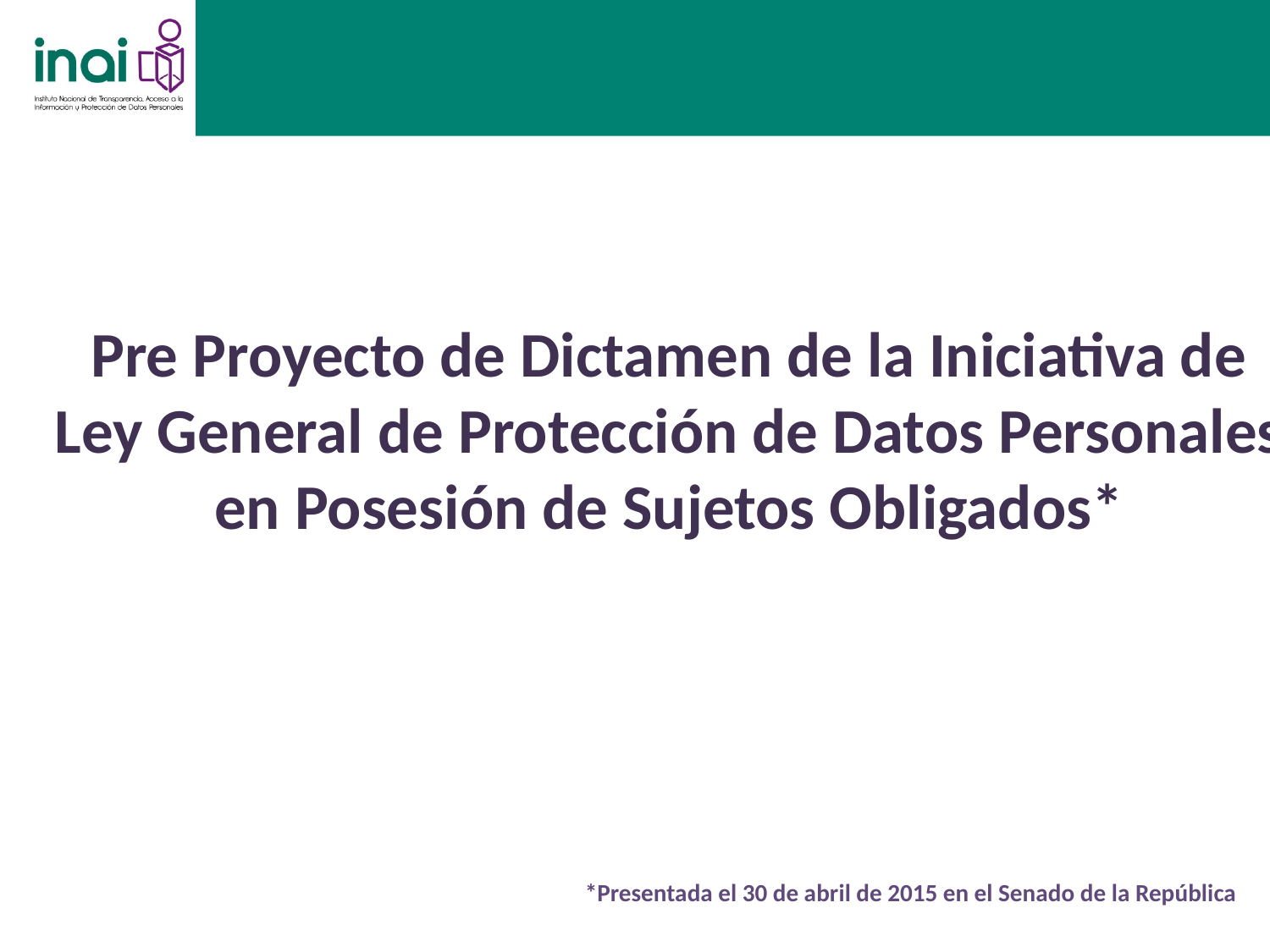

ÍNDICE
Pre Proyecto de Dictamen de la Iniciativa de Ley General de Protección de Datos Personales en Posesión de Sujetos Obligados*

*Presentada el 30 de abril de 2015 en el Senado de la República